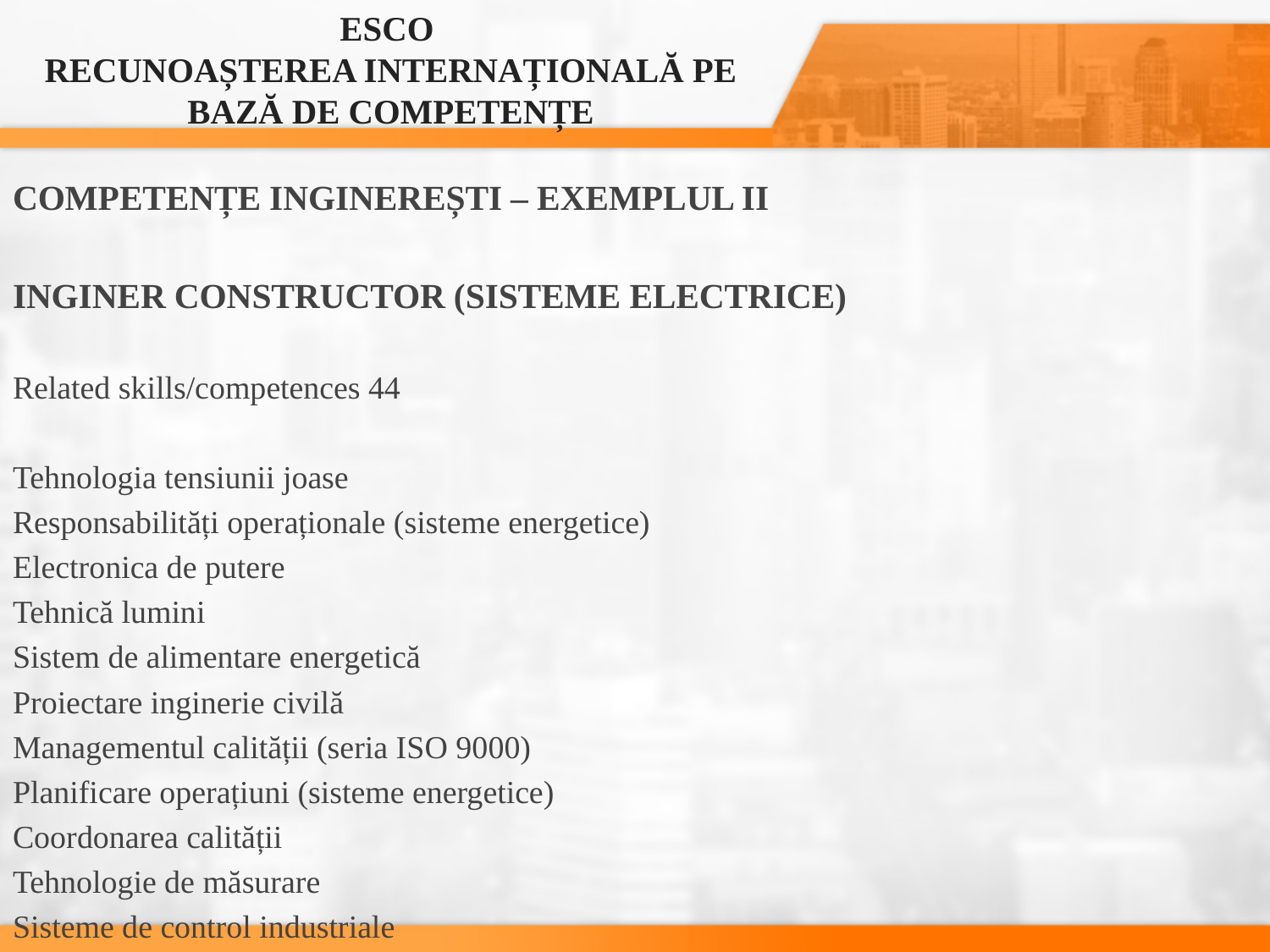

ESCO
RECUNOAȘTEREA INTERNAȚIONALĂ PE BAZĂ DE COMPETENȚE
COMPETENȚE INGINEREȘTI – EXEMPLUL II

INGINER CONSTRUCTOR (SISTEME ELECTRICE)

Related skills/competences 44

Tehnologia tensiunii joase
Responsabilități operaționale (sisteme energetice)
Electronica de putere
Tehnică lumini
Sistem de alimentare energetică
Proiectare inginerie civilă
Managementul calității (seria ISO 9000)
Planificare operațiuni (sisteme energetice)
Coordonarea calității
Tehnologie de măsurare
Sisteme de control industriale